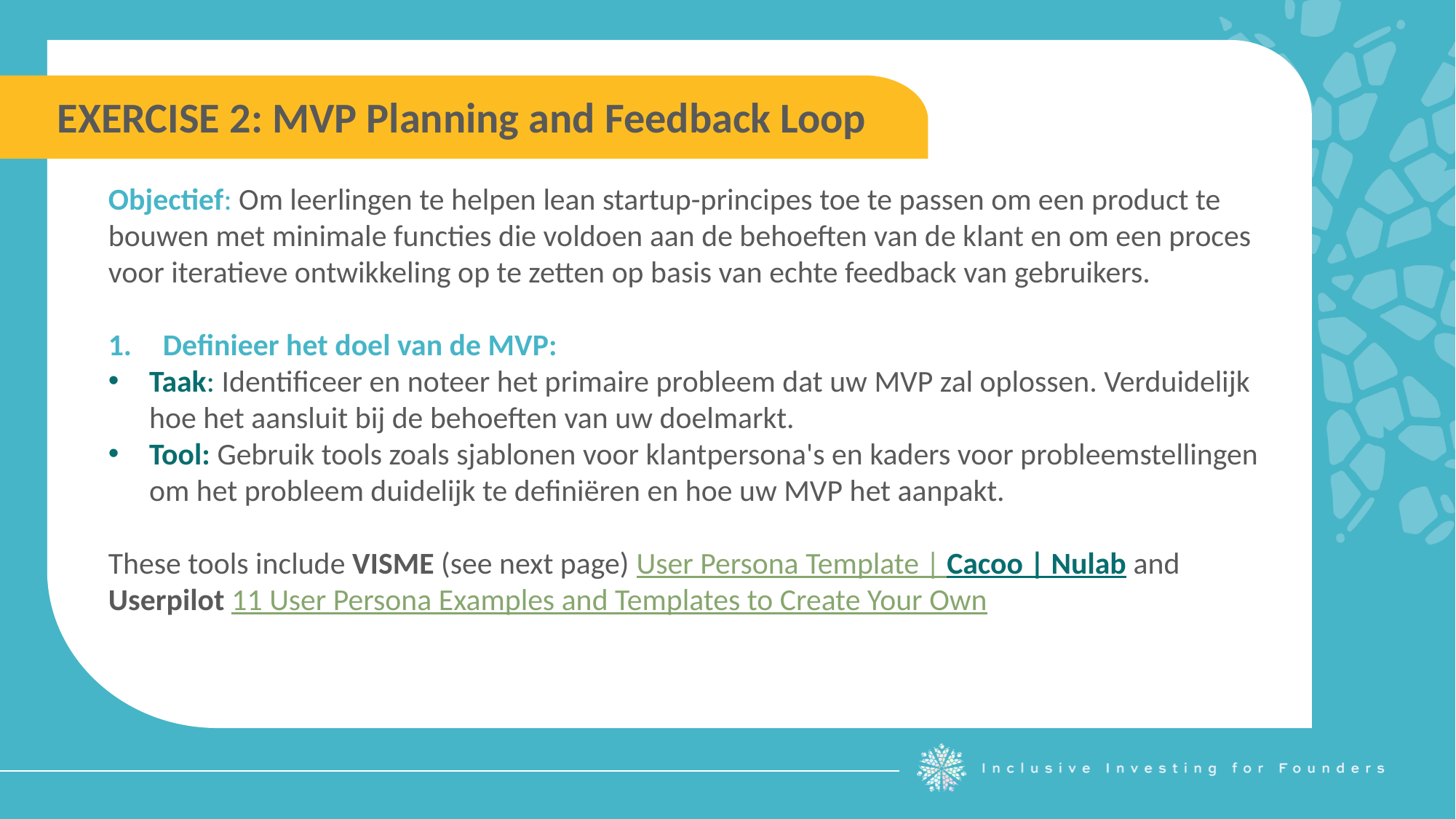

EXERCISE 2: MVP Planning and Feedback Loop
Objectief: Om leerlingen te helpen lean startup-principes toe te passen om een product te bouwen met minimale functies die voldoen aan de behoeften van de klant en om een proces voor iteratieve ontwikkeling op te zetten op basis van echte feedback van gebruikers.

Definieer het doel van de MVP:
Taak: Identificeer en noteer het primaire probleem dat uw MVP zal oplossen. Verduidelijk hoe het aansluit bij de behoeften van uw doelmarkt.
Tool: Gebruik tools zoals sjablonen voor klantpersona's en kaders voor probleemstellingen om het probleem duidelijk te definiëren en hoe uw MVP het aanpakt.

These tools include VISME (see next page) User Persona Template | Cacoo | Nulab and Userpilot 11 User Persona Examples and Templates to Create Your Own